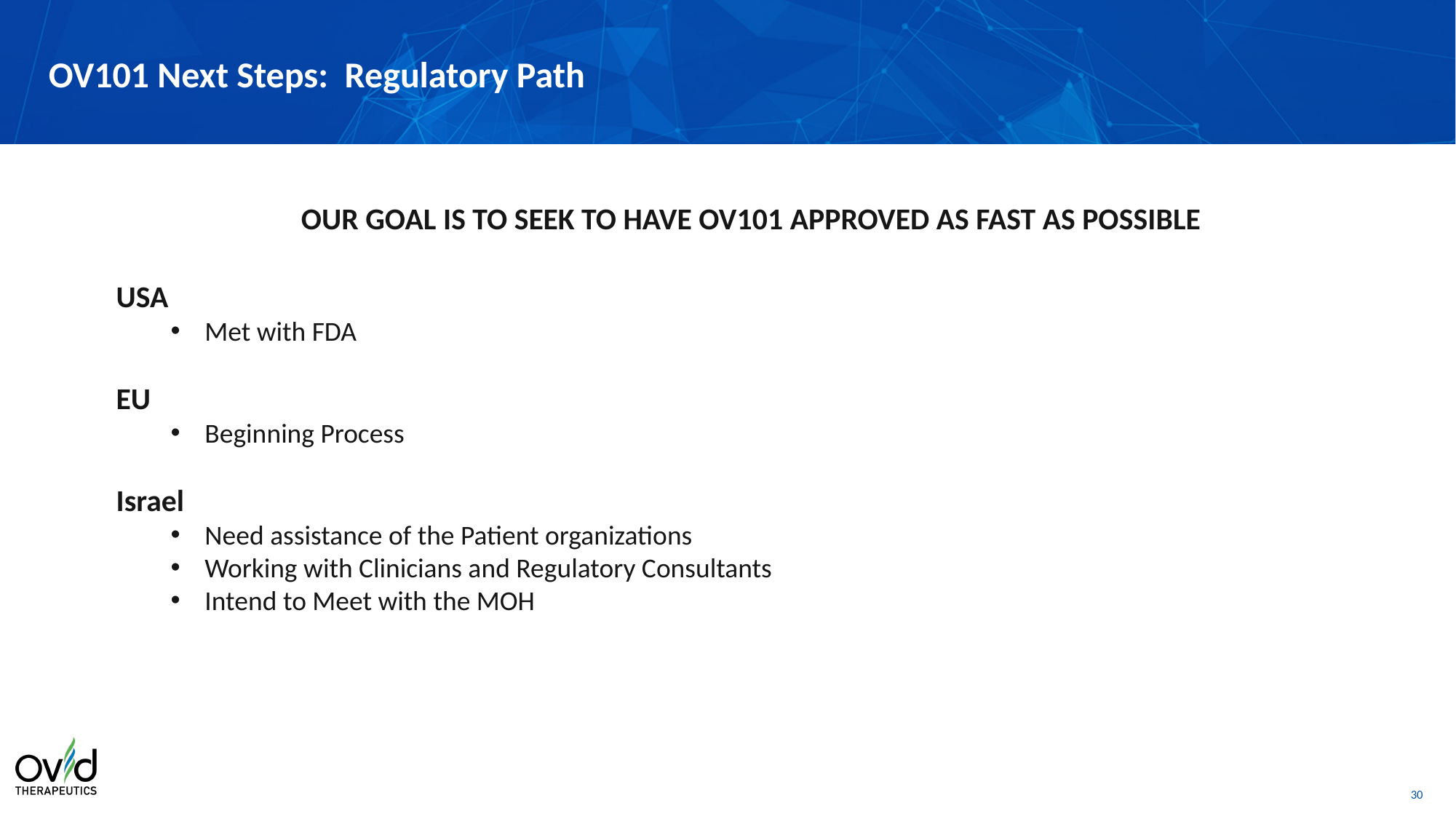

# OV101 Next Steps:  Regulatory Path

OUR GOAL IS TO SEEK TO HAVE OV101 APPROVED AS FAST AS POSSIBLE
USA
Met with FDA

EU
Beginning Process

Israel
Need assistance of the Patient organizations
Working with Clinicians and Regulatory Consultants
Intend to Meet with the MOH